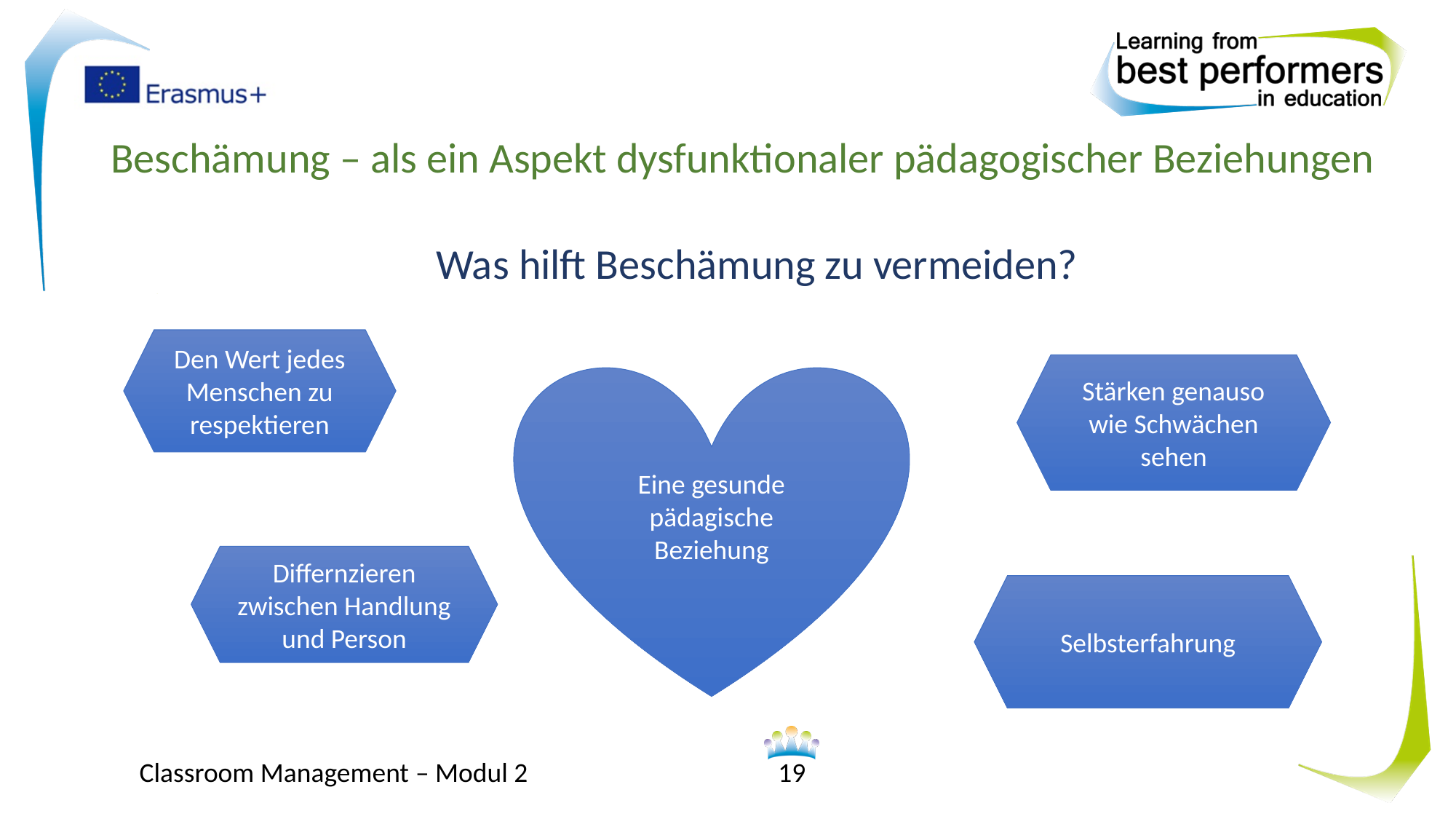

# Beschämung – als ein Aspekt dysfunktionaler pädagogischer Beziehungen
Was hilft Beschämung zu vermeiden?
Den Wert jedes Menschen zu respektieren
Stärken genauso wie Schwächen sehen
Eine gesunde pädagische Beziehung
Differnzieren zwischen Handlung und Person
Selbsterfahrung
Classroom Management – Modul 2

19